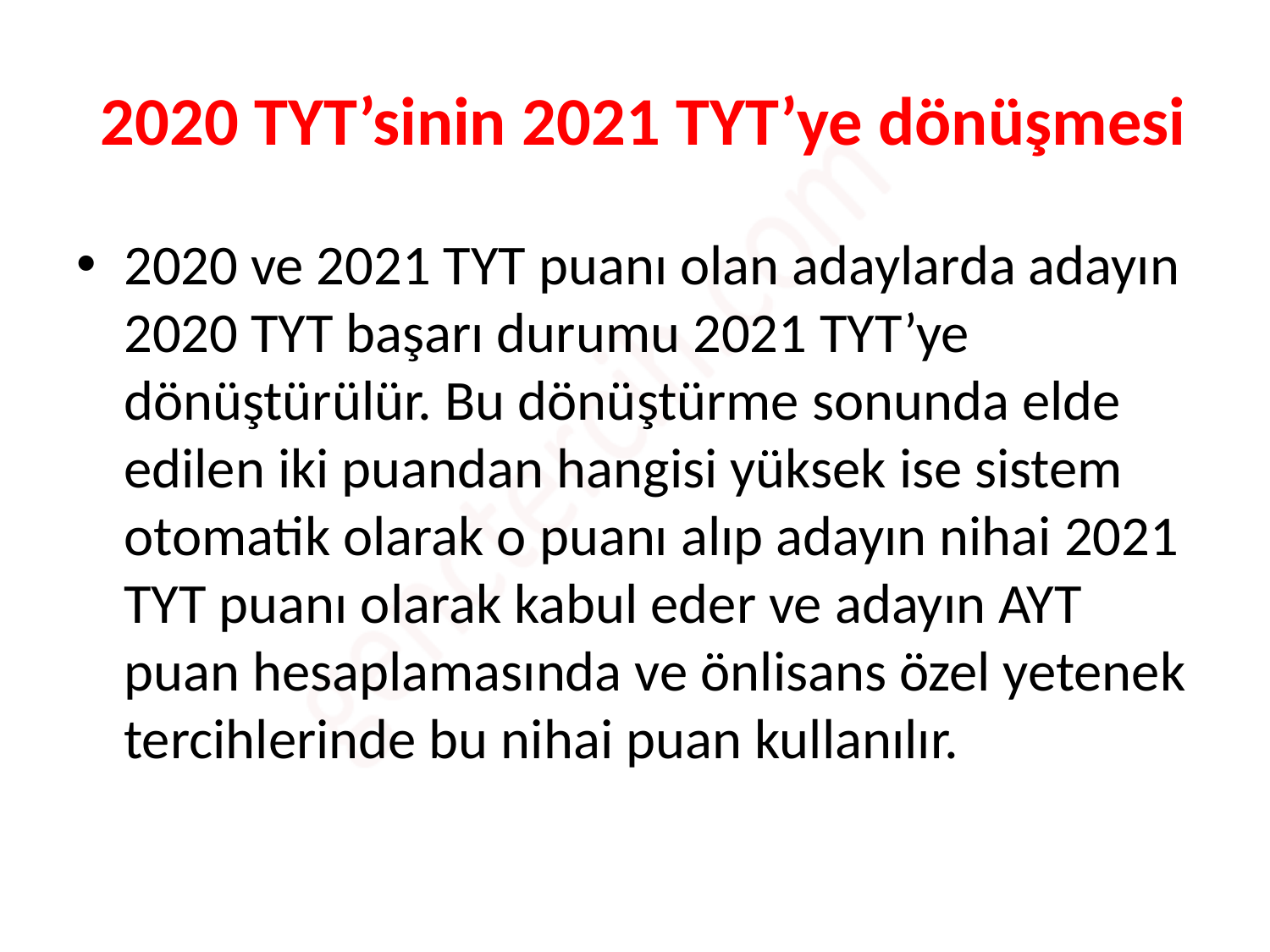

# 2020 TYT’sinin 2021 TYT’ye dönüşmesi
2020 ve 2021 TYT puanı olan adaylarda adayın 2020 TYT başarı durumu 2021 TYT’ye dönüştürülür. Bu dönüştürme sonunda elde edilen iki puandan hangisi yüksek ise sistem otomatik olarak o puanı alıp adayın nihai 2021 TYT puanı olarak kabul eder ve adayın AYT puan hesaplamasında ve önlisans özel yetenek tercihlerinde bu nihai puan kullanılır.